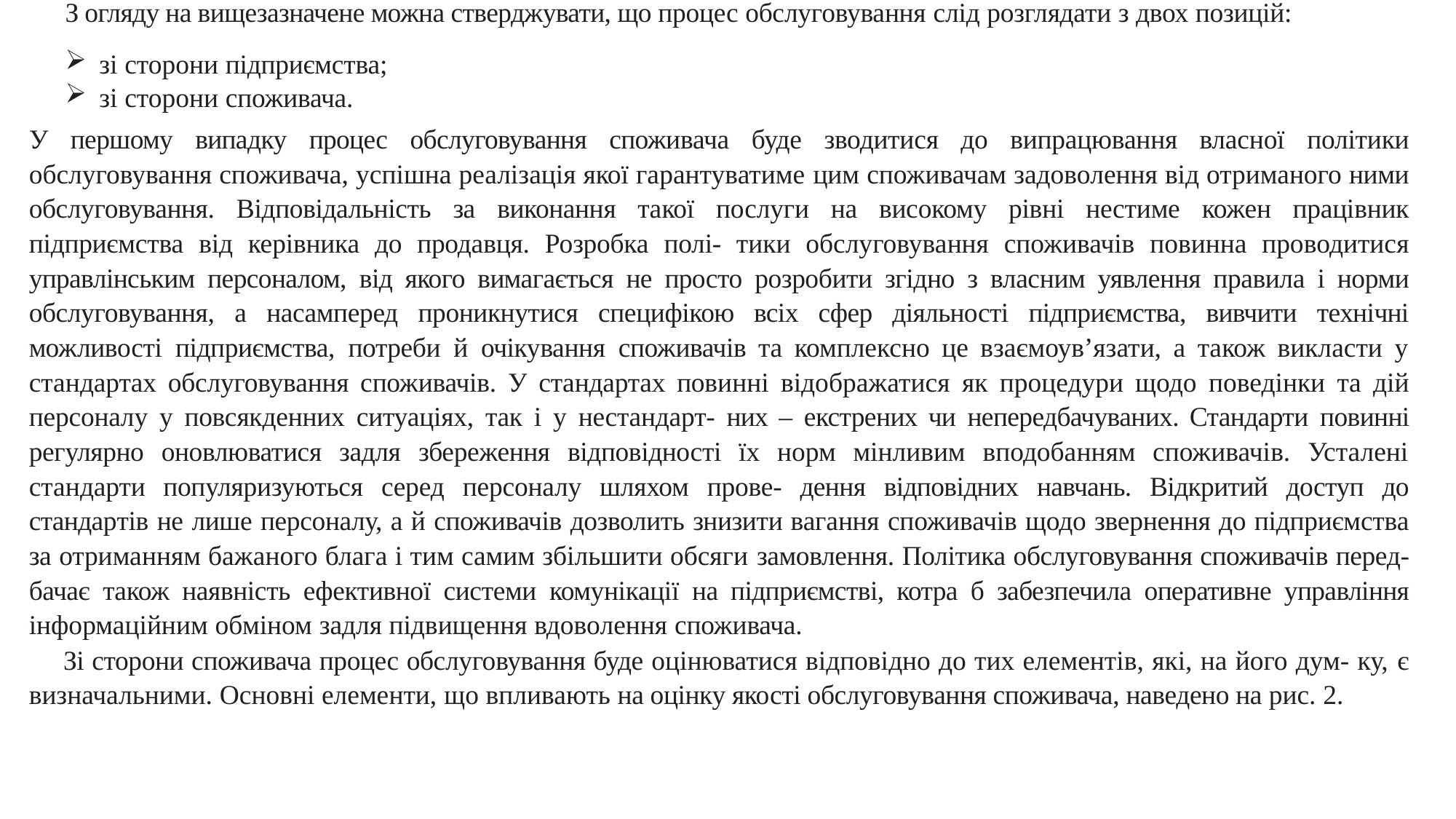

З огляду на вищезазначене можна стверджувати, що процес обслуговування слід розглядати з двох позицій:

зі сторони підприємства;
зі сторони споживача.
У першому випадку процес обслуговування споживача буде зводитися до випрацювання власної політики обслуговування споживача, успішна реалізація якої гарантуватиме цим споживачам задоволення від отриманого ними обслуговування. Відповідальність за виконання такої послуги на високому рівні нестиме кожен працівник підприємства від керівника до продавця. Розробка полі- тики обслуговування споживачів повинна проводитися управлінським персоналом, від якого вимагається не просто розробити згідно з власним уявлення правила і норми обслуговування, а насамперед проникнутися специфікою всіх сфер діяльності підприємства, вивчити технічні можливості підприємства, потреби й очікування споживачів та комплексно це взаємоув’язати, а також викласти у стандартах обслуговування споживачів. У стандартах повинні відображатися як процедури щодо поведінки та дій персоналу у повсякденних ситуаціях, так і у нестандарт- них – екстрених чи непередбачуваних. Стандарти повинні регулярно оновлюватися задля збереження відповідності їх норм мінливим вподобанням споживачів. Усталені стандарти популяризуються серед персоналу шляхом прове- дення відповідних навчань. Відкритий доступ до стандартів не лише персоналу, а й споживачів дозволить знизити вагання споживачів щодо звернення до підприємства за отриманням бажаного блага і тим самим збільшити обсяги замовлення. Політика обслуговування споживачів перед- бачає також наявність ефективної системи комунікації на підприємстві, котра б забезпечила оперативне управління інформаційним обміном задля підвищення вдоволення споживача.
Зі сторони споживача процес обслуговування буде оцінюватися відповідно до тих елементів, які, на його дум- ку, є визначальними. Основні елементи, що впливають на оцінку якості обслуговування споживача, наведено на рис. 2.